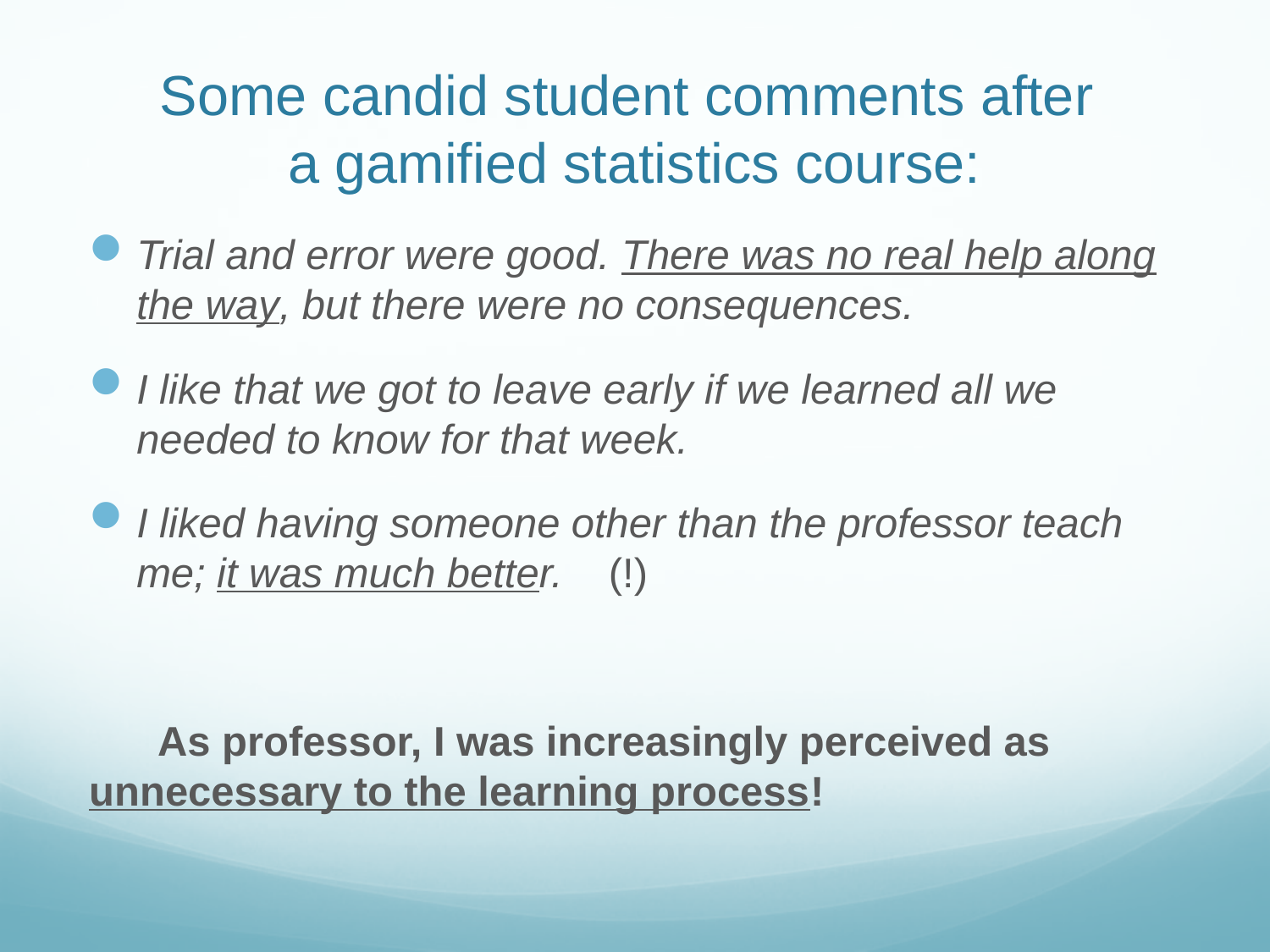

# Some candid student comments after a gamified statistics course:
Trial and error were good. There was no real help along the way, but there were no consequences.
I like that we got to leave early if we learned all we needed to know for that week.
I liked having someone other than the professor teach me; it was much better.    (!)

      As professor, I was increasingly perceived as  	   unnecessary to the learning process!